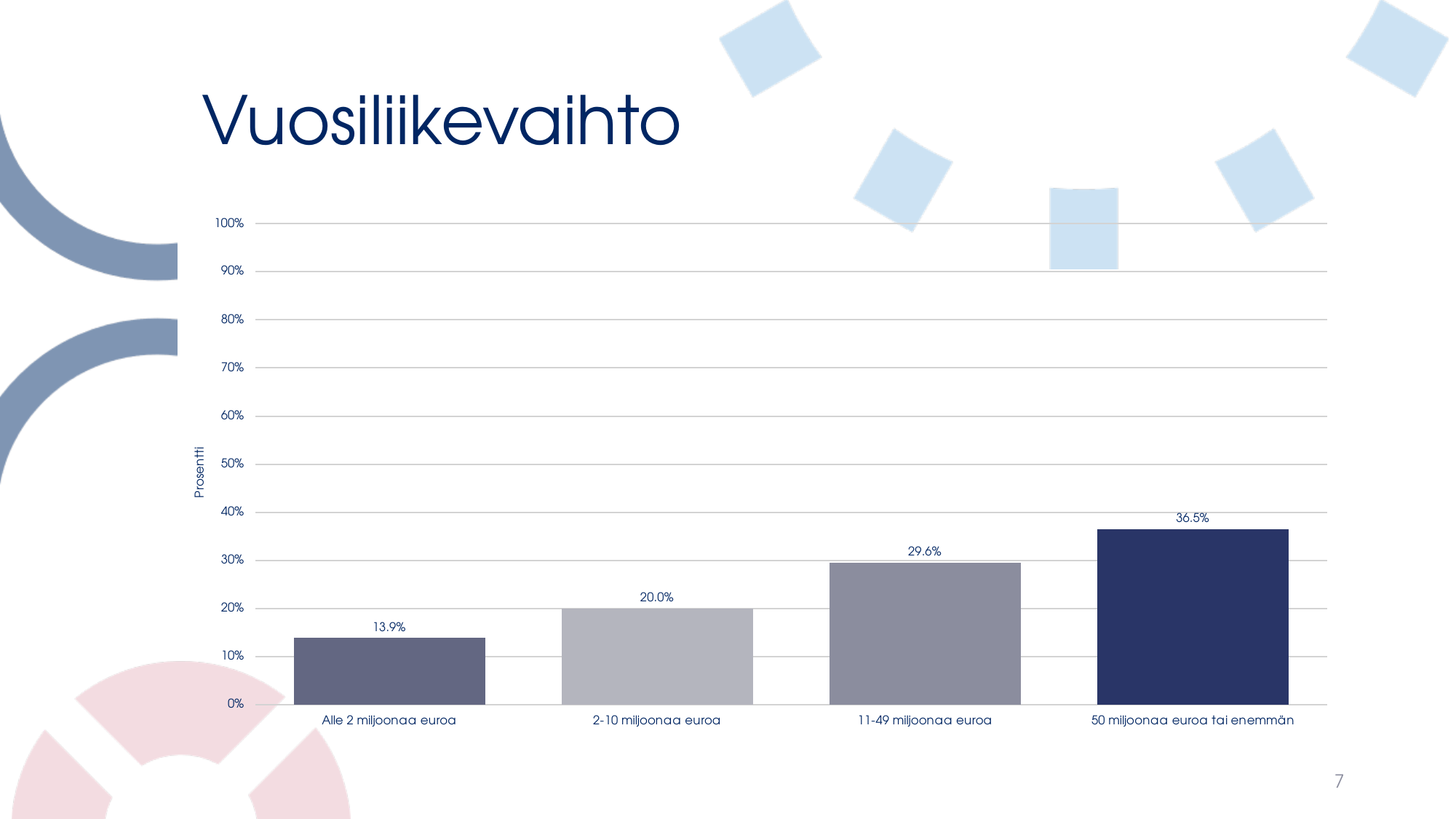

# Vuosiliikevaihto

### Chart

| Category | Vuosiliikevaihto |
|---|---|
| Alle 2 miljoonaa euroa | 0.1391304347826087 |
| 2-10 miljoonaa euroa | 0.2 |
| 11-49 miljoonaa euroa | 0.2956521739130435 |
| 50 miljoonaa euroa tai enemmän | 0.3652173913043478 |
7